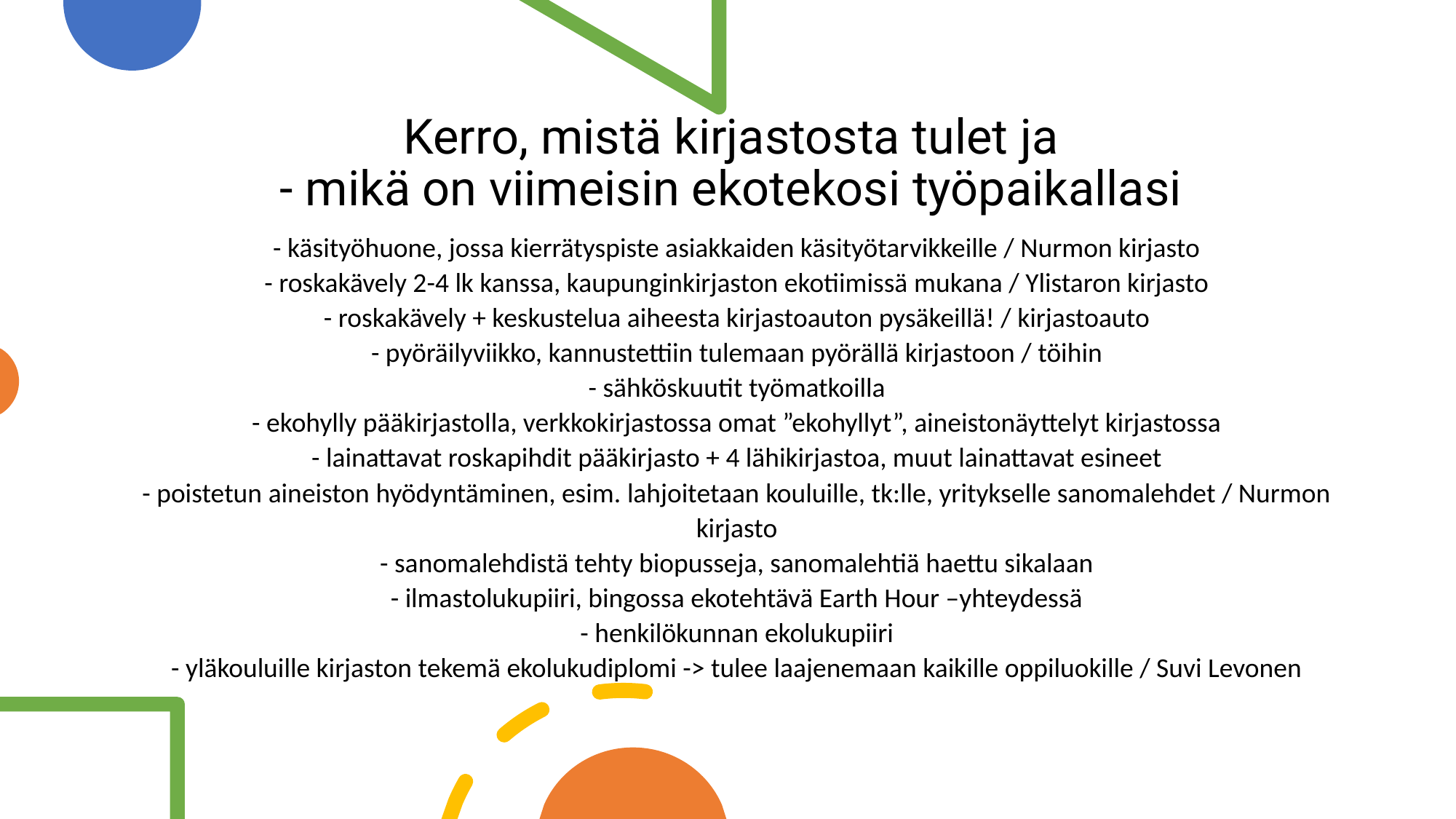

# Kerro, mistä kirjastosta tulet ja - mikä on viimeisin ekotekosi työpaikallasi
- käsityöhuone, jossa kierrätyspiste asiakkaiden käsityötarvikkeille / Nurmon kirjasto
- roskakävely 2-4 lk kanssa, kaupunginkirjaston ekotiimissä mukana / Ylistaron kirjasto
- roskakävely + keskustelua aiheesta kirjastoauton pysäkeillä! / kirjastoauto
- pyöräilyviikko, kannustettiin tulemaan pyörällä kirjastoon / töihin
- sähköskuutit työmatkoilla
- ekohylly pääkirjastolla, verkkokirjastossa omat ”ekohyllyt”, aineistonäyttelyt kirjastossa
- lainattavat roskapihdit pääkirjasto + 4 lähikirjastoa, muut lainattavat esineet
- poistetun aineiston hyödyntäminen, esim. lahjoitetaan kouluille, tk:lle, yritykselle sanomalehdet / Nurmon kirjasto
- sanomalehdistä tehty biopusseja, sanomalehtiä haettu sikalaan
- ilmastolukupiiri, bingossa ekotehtävä Earth Hour –yhteydessä
- henkilökunnan ekolukupiiri
- yläkouluille kirjaston tekemä ekolukudiplomi -> tulee laajenemaan kaikille oppiluokille / Suvi Levonen